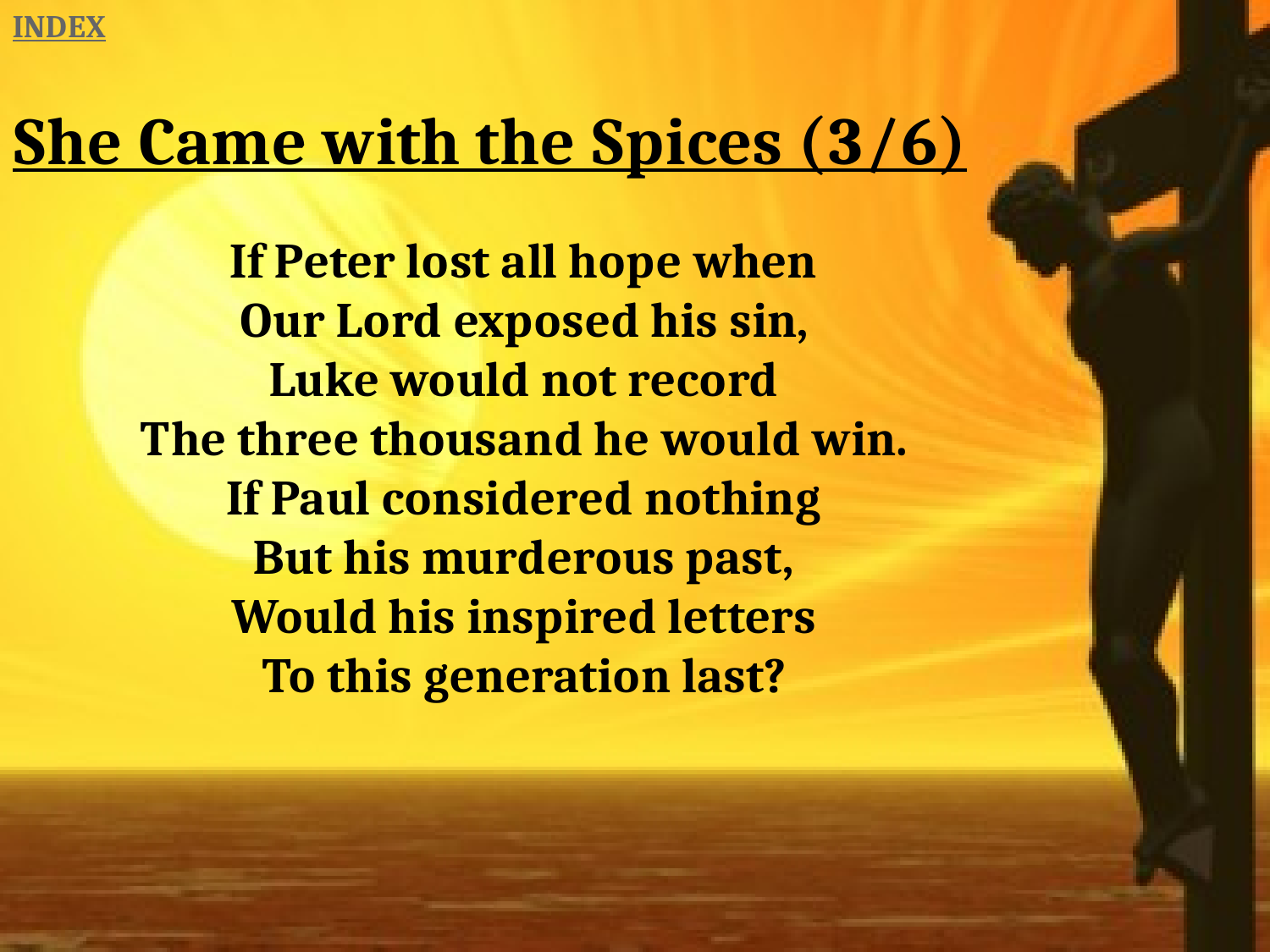

INDEX

She Came with the Spices (3/6)
If Peter lost all hope when
Our Lord exposed his sin,
Luke would not record
The three thousand he would win.
If Paul considered nothing
But his murderous past,
Would his inspired letters
To this generation last?